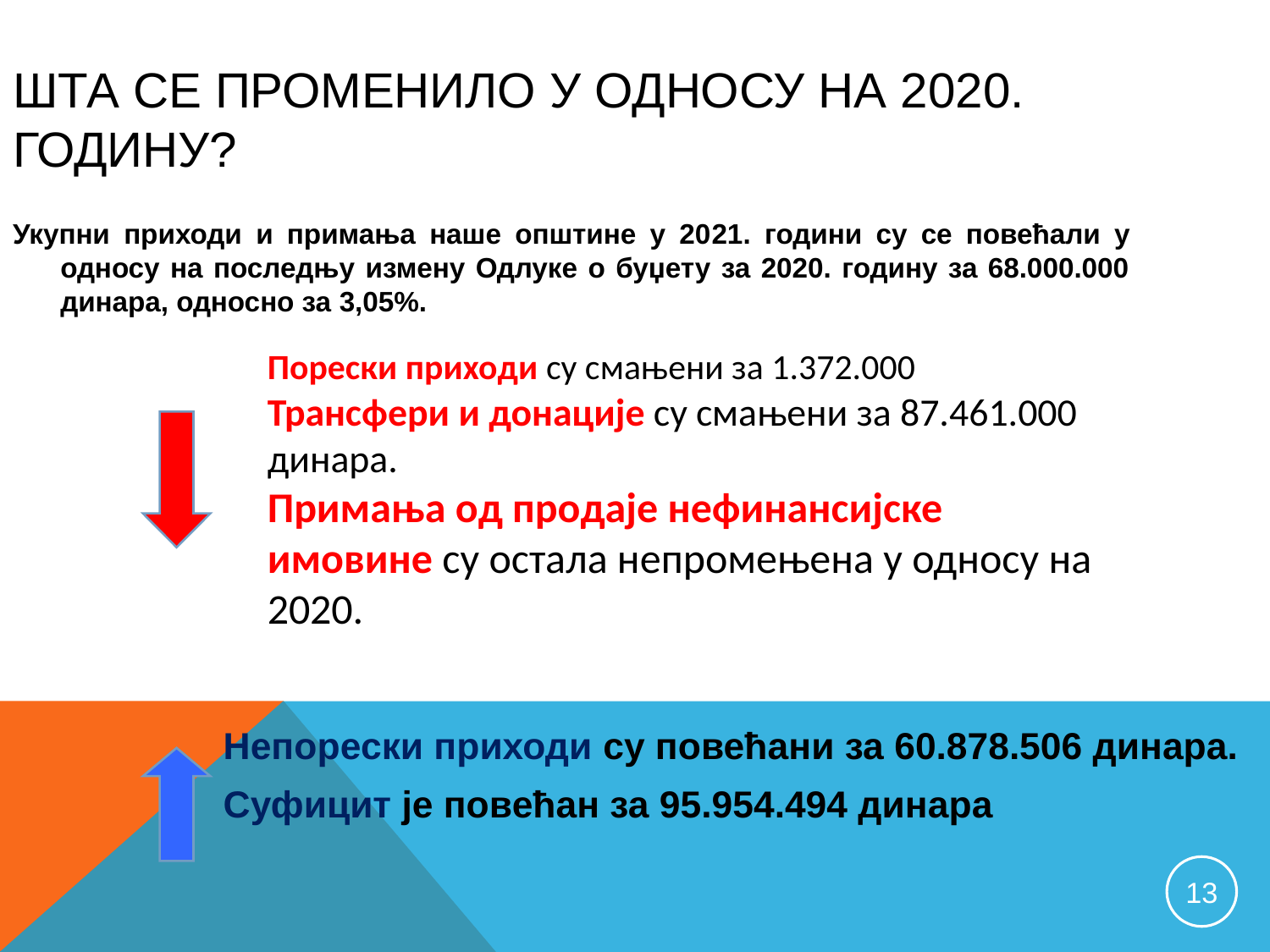

Шта се променило у односу на 2020. годину?
Укупни приходи и примања наше општине у 2021. години су се повећали у односу на последњу измену Одлуке о буџету за 2020. годину за 68.000.000 динара, односно за 3,05%.

Порески приходи су смањени за 1.372.000
Трансфери и донације су смањени за 87.461.000 динара.
Примања од продаје нефинансијске имовине су остала непромењена у односу на 2020.

Непорески приходи су повећани за 60.878.506 динара.
Суфицит је повећан за 95.954.494 динара

13